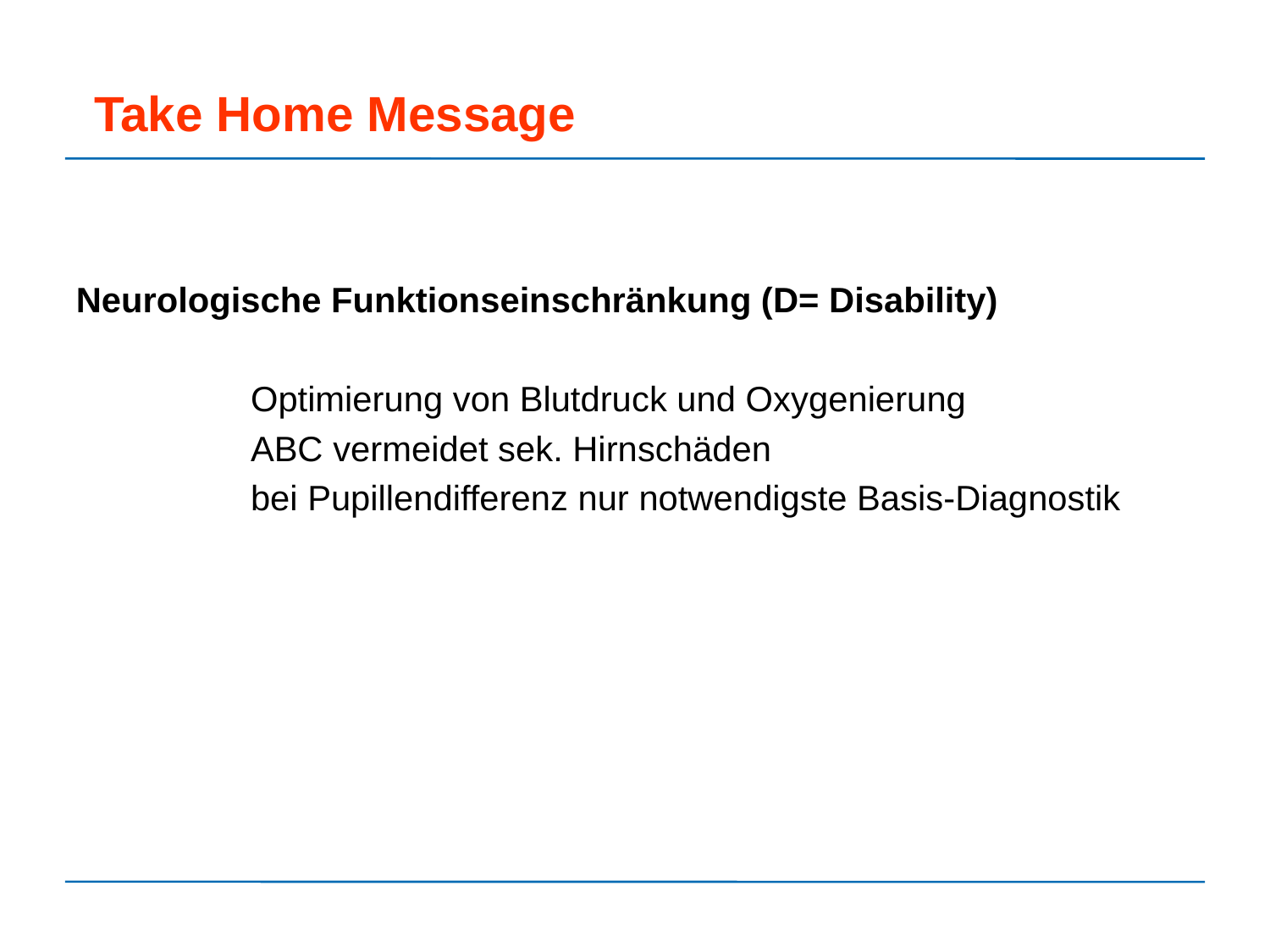

Take Home Message

Neurologische Funktionseinschränkung (D= Disability)

		Optimierung von Blutdruck und Oxygenierung
		ABC vermeidet sek. Hirnschäden
		bei Pupillendifferenz nur notwendigste Basis-Diagnostik